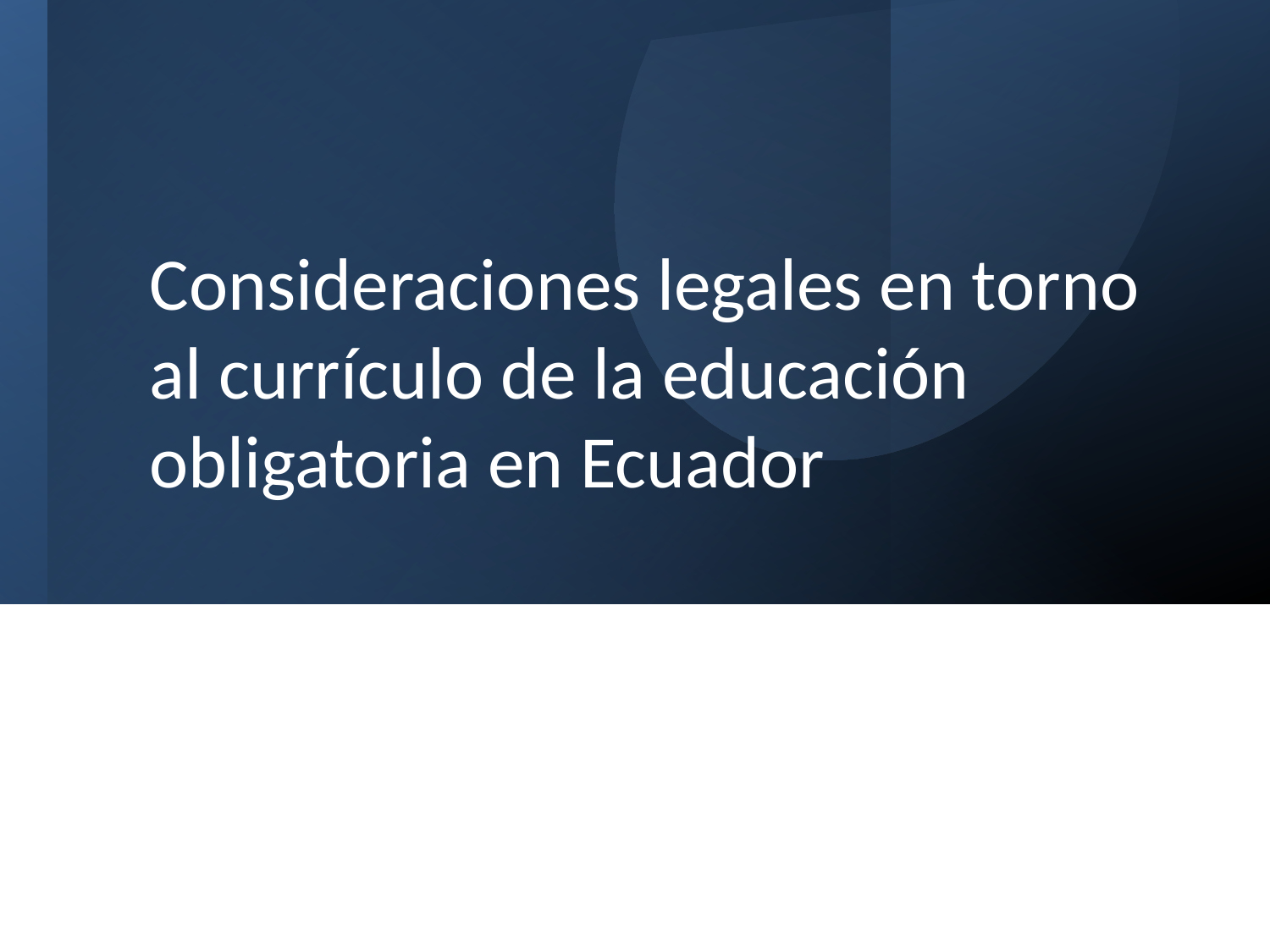

# Consideraciones legales en torno al currículo de la educación obligatoria en Ecuador